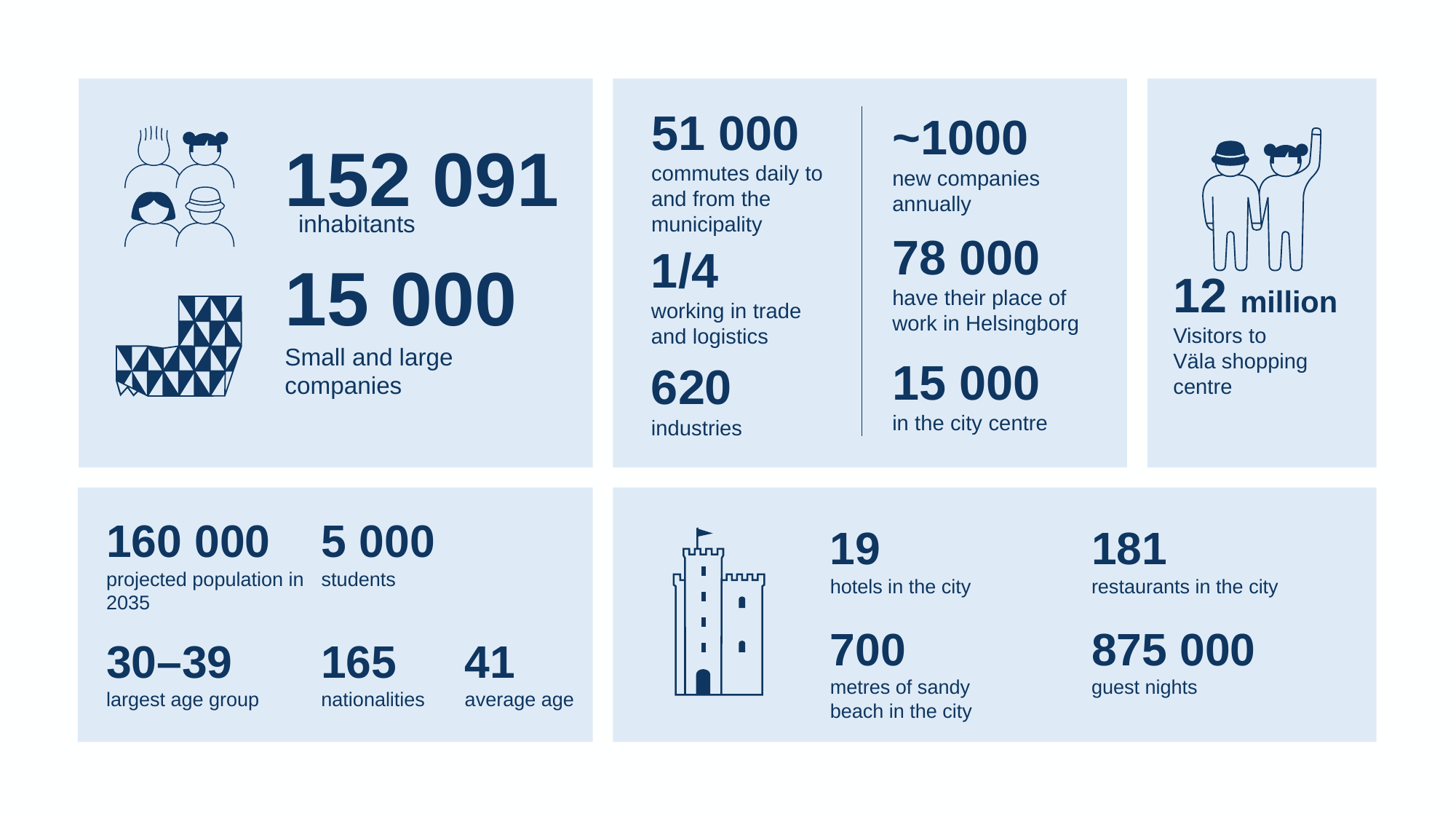

152 091
  inhabitants

15 000
Small and large      companies

12 million
Visitors to
Väla shopping centre
51 000
commutes daily to and from the municipality
~1000
new companies annually

78 000
have their place of work in Helsingborg
1/4
working in trade and logistics

15 000
in the city centre
620
industries

160 000
projected population in 2035
5 000
students
19
hotels in the city
181
restaurants in the city

700
metres of sandy beach in the city
875 000
guest nights
30–39
largest age group
165
nationalities
41
average age